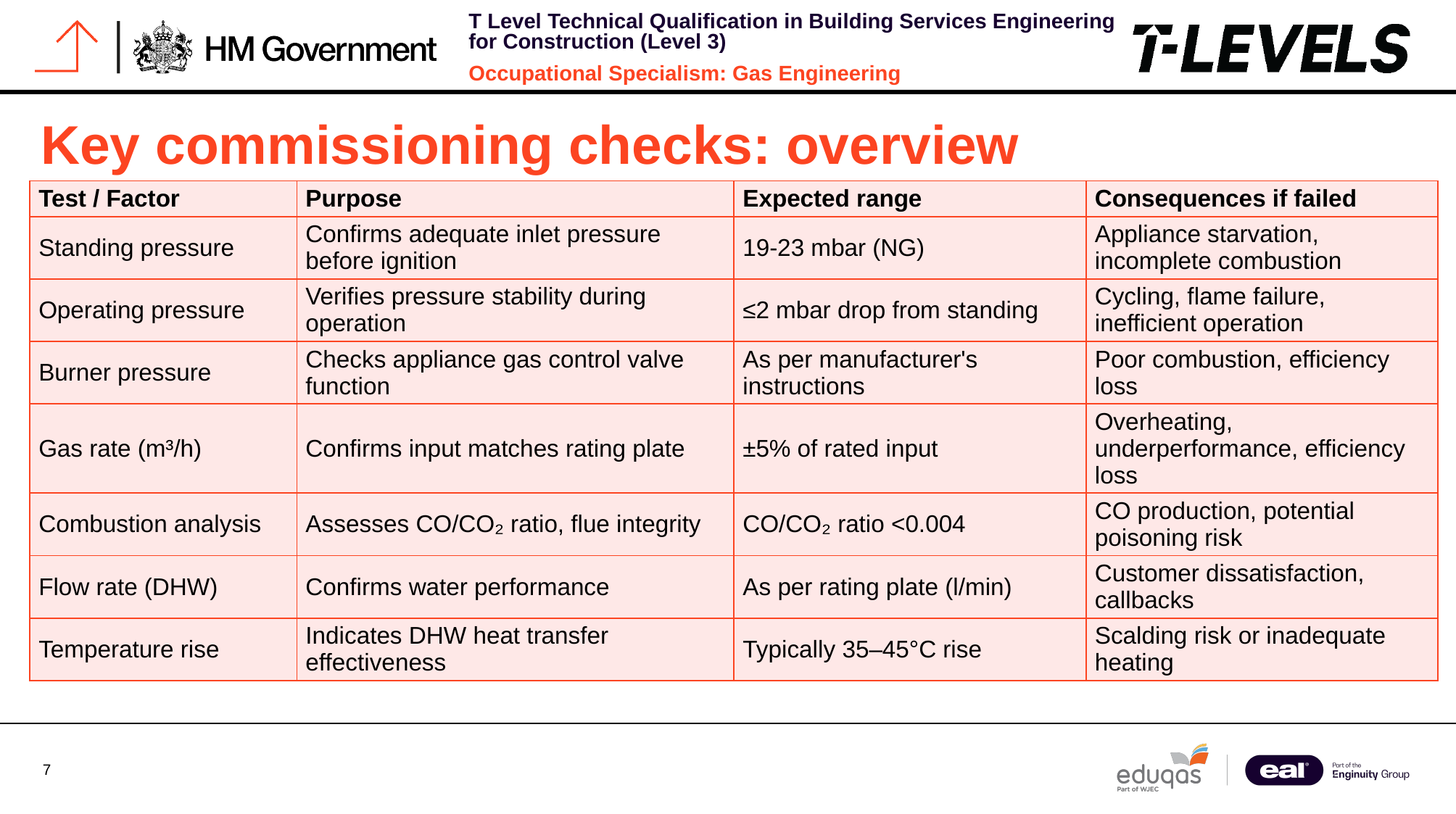

# Key commissioning checks: overview
| Test / Factor | Purpose | Expected range | Consequences if failed |
| --- | --- | --- | --- |
| Standing pressure | Confirms adequate inlet pressure before ignition | 19-23 mbar (NG) | Appliance starvation, incomplete combustion |
| Operating pressure | Verifies pressure stability during operation | ≤2 mbar drop from standing | Cycling, flame failure, inefficient operation |
| Burner pressure | Checks appliance gas control valve function | As per manufacturer's instructions | Poor combustion, efficiency loss |
| Gas rate (m³/h) | Confirms input matches rating plate | ±5% of rated input | Overheating, underperformance, efficiency loss |
| Combustion analysis | Assesses CO/CO₂ ratio, flue integrity | CO/CO₂ ratio <0.004 | CO production, potential poisoning risk |
| Flow rate (DHW) | Confirms water performance | As per rating plate (l/min) | Customer dissatisfaction, callbacks |
| Temperature rise | Indicates DHW heat transfer effectiveness | Typically 35–45°C rise | Scalding risk or inadequate heating |